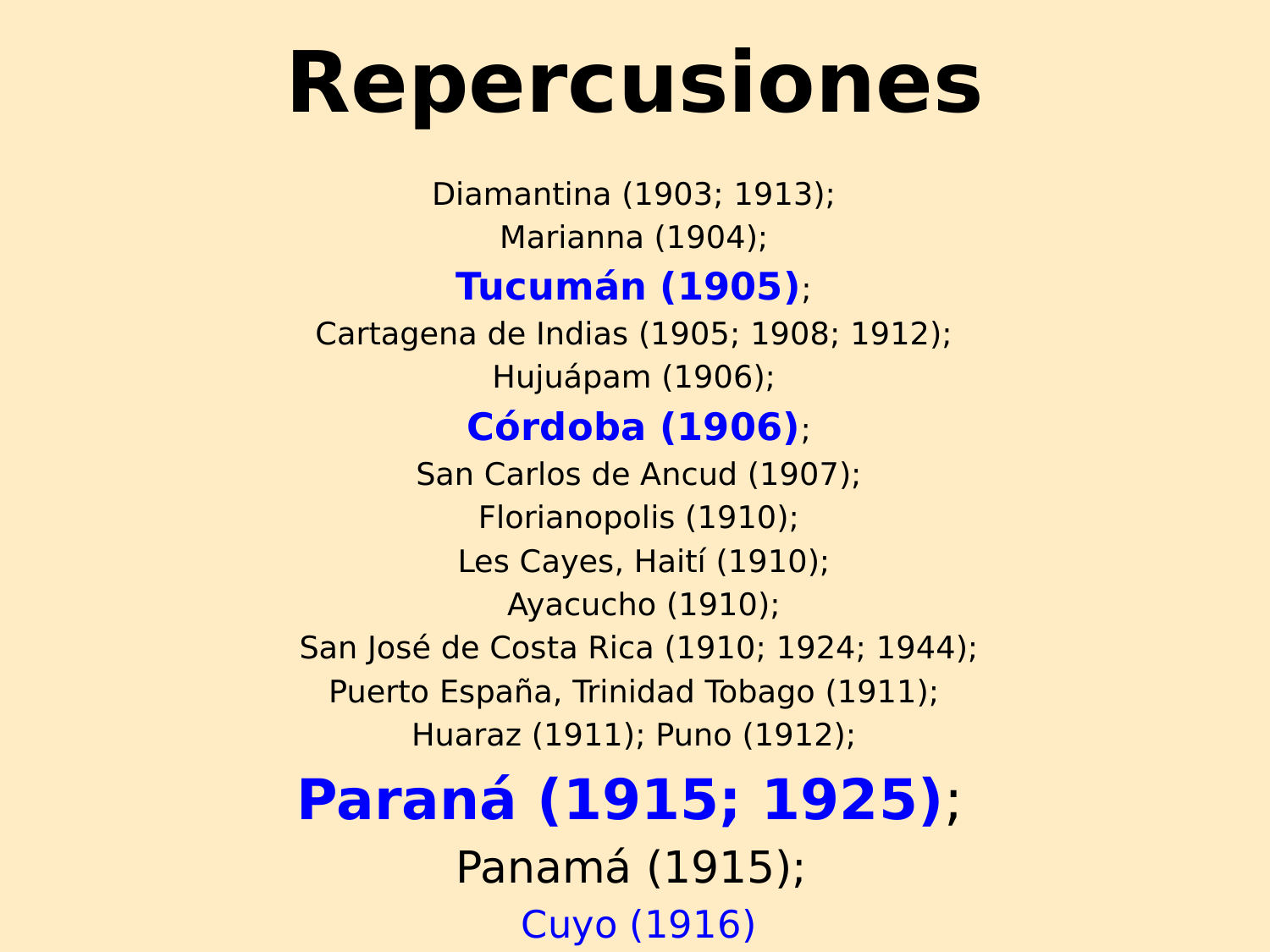

# Repercusiones

Diamantina (1903; 1913);
Marianna (1904);
Tucumán (1905);
Cartagena de Indias (1905; 1908; 1912);
Hujuápam (1906);
Córdoba (1906);
 San Carlos de Ancud (1907);
Florianopolis (1910);
 Les Cayes, Haití (1910);
 Ayacucho (1910);
 San José de Costa Rica (1910; 1924; 1944);
Puerto España, Trinidad Tobago (1911);
Huaraz (1911); Puno (1912);
Paraná (1915; 1925);
Panamá (1915);
Cuyo (1916)